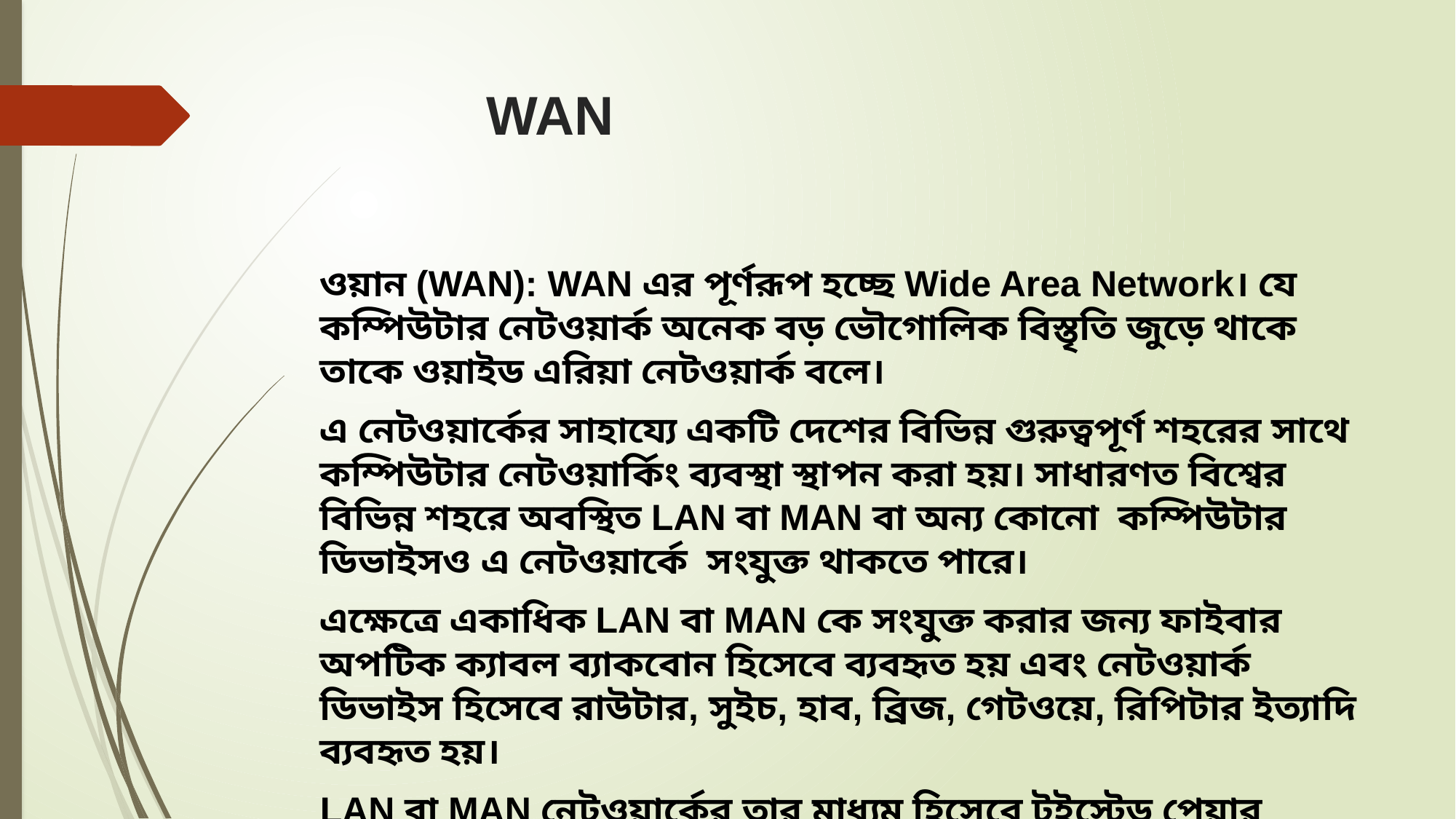

# WAN
ওয়ান (WAN): WAN এর পূর্ণরূপ হচ্ছে Wide Area Network। যে কম্পিউটার নেটওয়ার্ক অনেক বড় ভৌগোলিক বিস্তৃতি জুড়ে থাকে তাকে ওয়াইড এরিয়া নেটওয়ার্ক বলে।
এ নেটওয়ার্কের সাহায্যে একটি দেশের বিভিন্ন গুরুত্বপূর্ণ শহরের সাথে কম্পিউটার নেটওয়ার্কিং ব্যবস্থা স্থাপন করা হয়। সাধারণত বিশ্বের বিভিন্ন শহরে অবস্থিত LAN বা MAN বা অন্য কোনো  কম্পিউটার ডিভাইসও এ নেটওয়ার্কে  সংযুক্ত থাকতে পারে।
এক্ষেত্রে একাধিক LAN বা MAN কে সংযুক্ত করার জন্য ফাইবার অপটিক ক্যাবল ব্যাকবোন হিসেবে ব্যবহৃত হয় এবং নেটওয়ার্ক ডিভাইস হিসেবে রাউটার, সুইচ, হাব, ব্রিজ, গেটওয়ে, রিপিটার ইত্যাদি ব্যবহৃত হয়।
LAN বা MAN নেটওয়ার্কের তার মাধ্যম হিসেবে টুইস্টেড পেয়ার  ক্যাবল, কো এক্সিয়াল ক্যাবল বা ফাইবার অপটিক ক্যাবল এবং তারবিহীন মাধ্যম হিসেবে রেডিও ওয়েব, মাইক্রোওয়েব ব্যবহৃত হয়